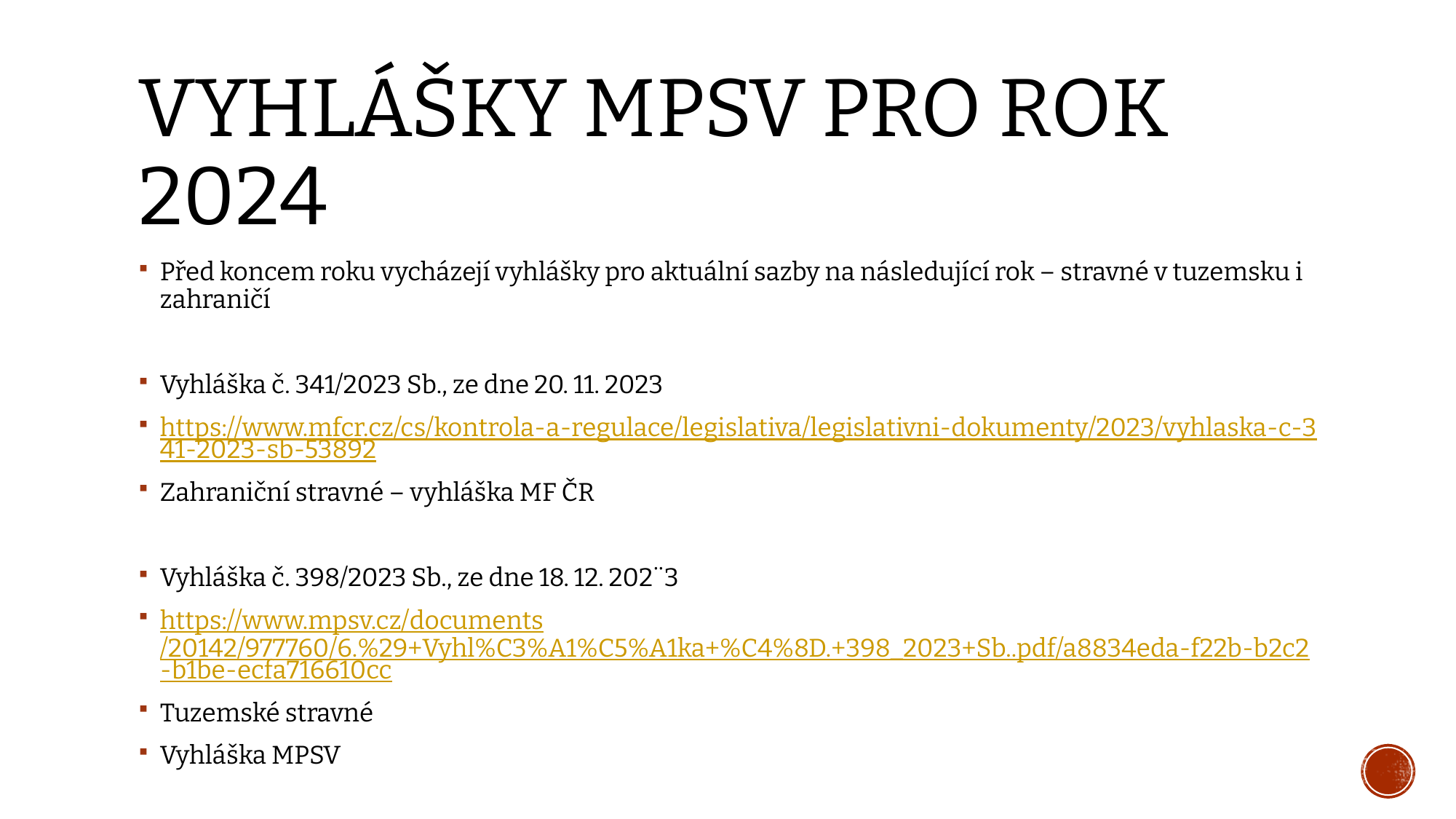

# Vyhlášky MPSV pro rok 2024
Před koncem roku vycházejí vyhlášky pro aktuální sazby na následující rok – stravné v tuzemsku i zahraničí

Vyhláška č. 341/2023 Sb., ze dne 20. 11. 2023
https://www.mfcr.cz/cs/kontrola-a-regulace/legislativa/legislativni-dokumenty/2023/vyhlaska-c-341-2023-sb-53892
Zahraniční stravné – vyhláška MF ČR

Vyhláška č. 398/2023 Sb., ze dne 18. 12. 202¨3
https://www.mpsv.cz/documents/20142/977760/6.%29+Vyhl%C3%A1%C5%A1ka+%C4%8D.+398_2023+Sb..pdf/a8834eda-f22b-b2c2-b1be-ecfa716610cc
Tuzemské stravné
Vyhláška MPSV